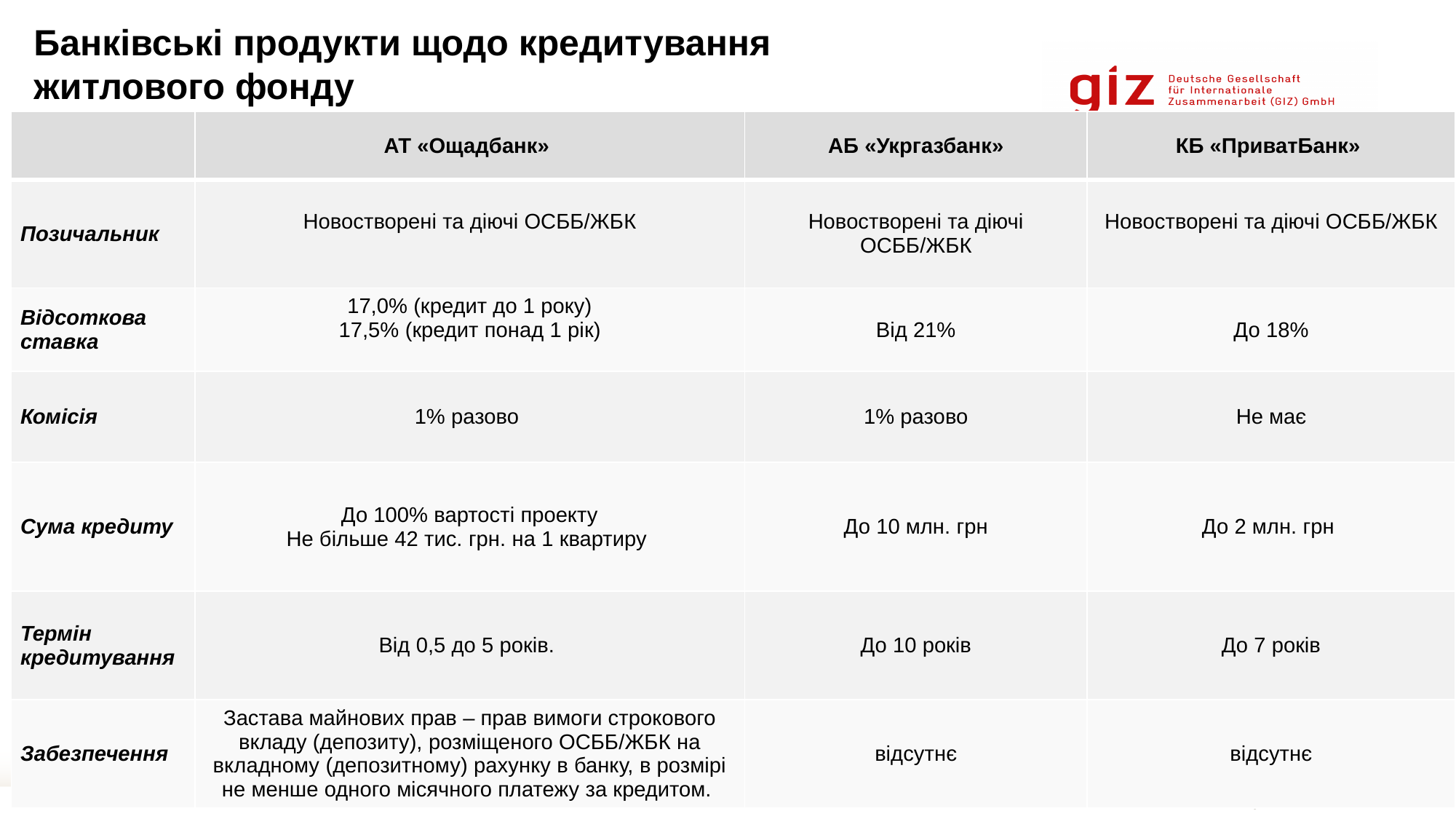

# Банківські продукти щодо кредитування житлового фонду
|  | АТ «Ощадбанк» | АБ «Укргазбанк» | КБ «ПриватБанк» |
| --- | --- | --- | --- |
| Позичальник | Новостворені та діючі ОСББ/ЖБК | Новостворені та діючі ОСББ/ЖБК | Новостворені та діючі ОСББ/ЖБК |
| Відсоткова ставка | 17,0% (кредит до 1 року) 17,5% (кредит понад 1 рік) | Від 21% | До 18% |
| Комісія | 1% разово | 1% разово | Не має |
| Сума кредиту | До 100% вартості проекту Не більше 42 тис. грн. на 1 квартиру | До 10 млн. грн | До 2 млн. грн |
| Термін кредитування | Від 0,5 до 5 років. | До 10 років | До 7 років |
| Забезпечення | Застава майнових прав – прав вимоги строкового вкладу (депозиту), розміщеного ОСББ/ЖБК на вкладному (депозитному) рахунку в банку, в розмірі не менше одного місячного платежу за кредитом. | відсутнє | відсутнє |